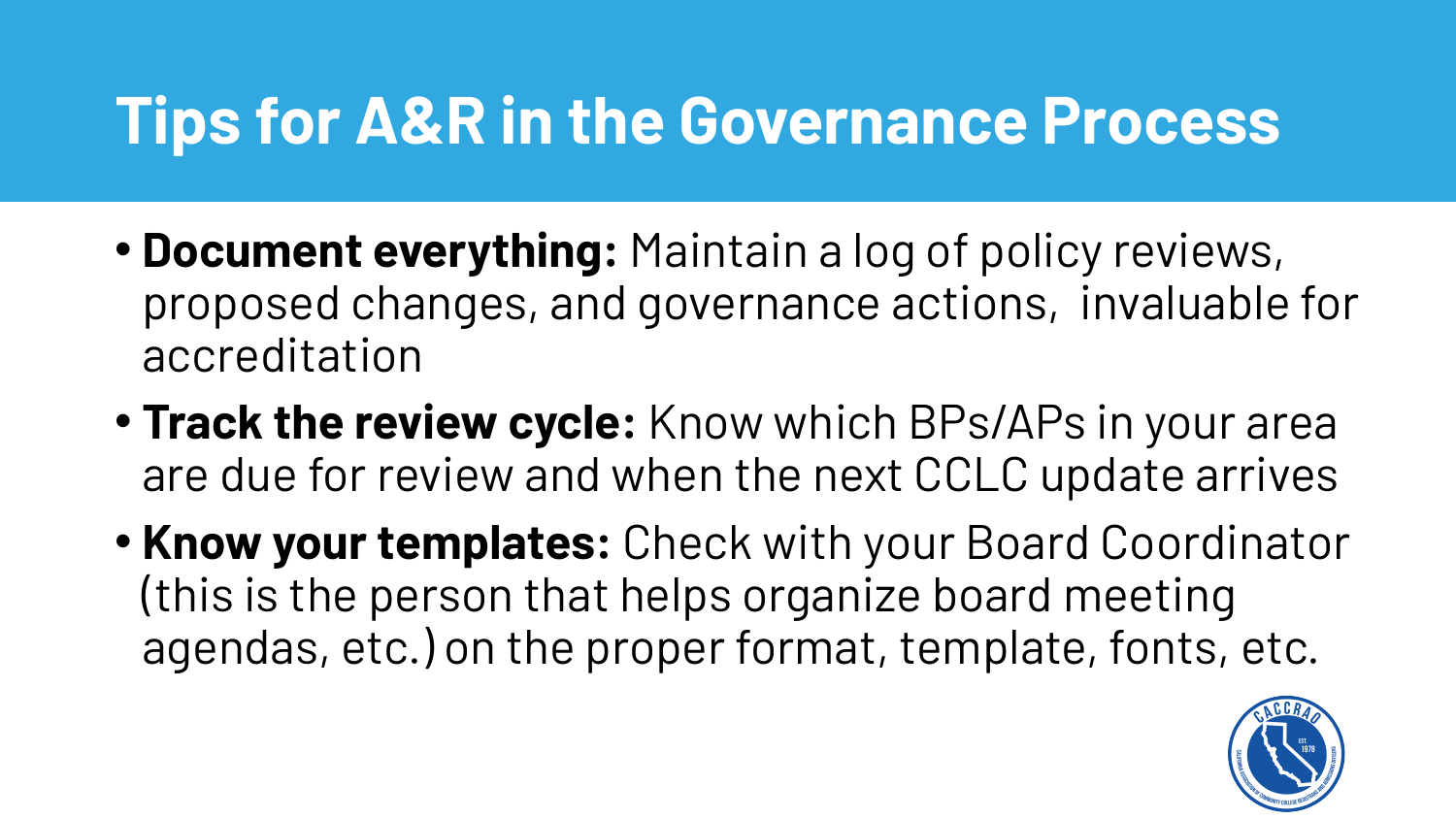

# Tips for A&R in the Governance Process
Document everything: Maintain a log of policy reviews, proposed changes, and governance actions,  invaluable for accreditation
Track the review cycle: Know which BPs/APs in your area are due for review and when the next CCLC update arrives
Know your templates: Check with your Board Coordinator (this is the person that helps organize board meeting agendas, etc.) on the proper format, template, fonts, etc.